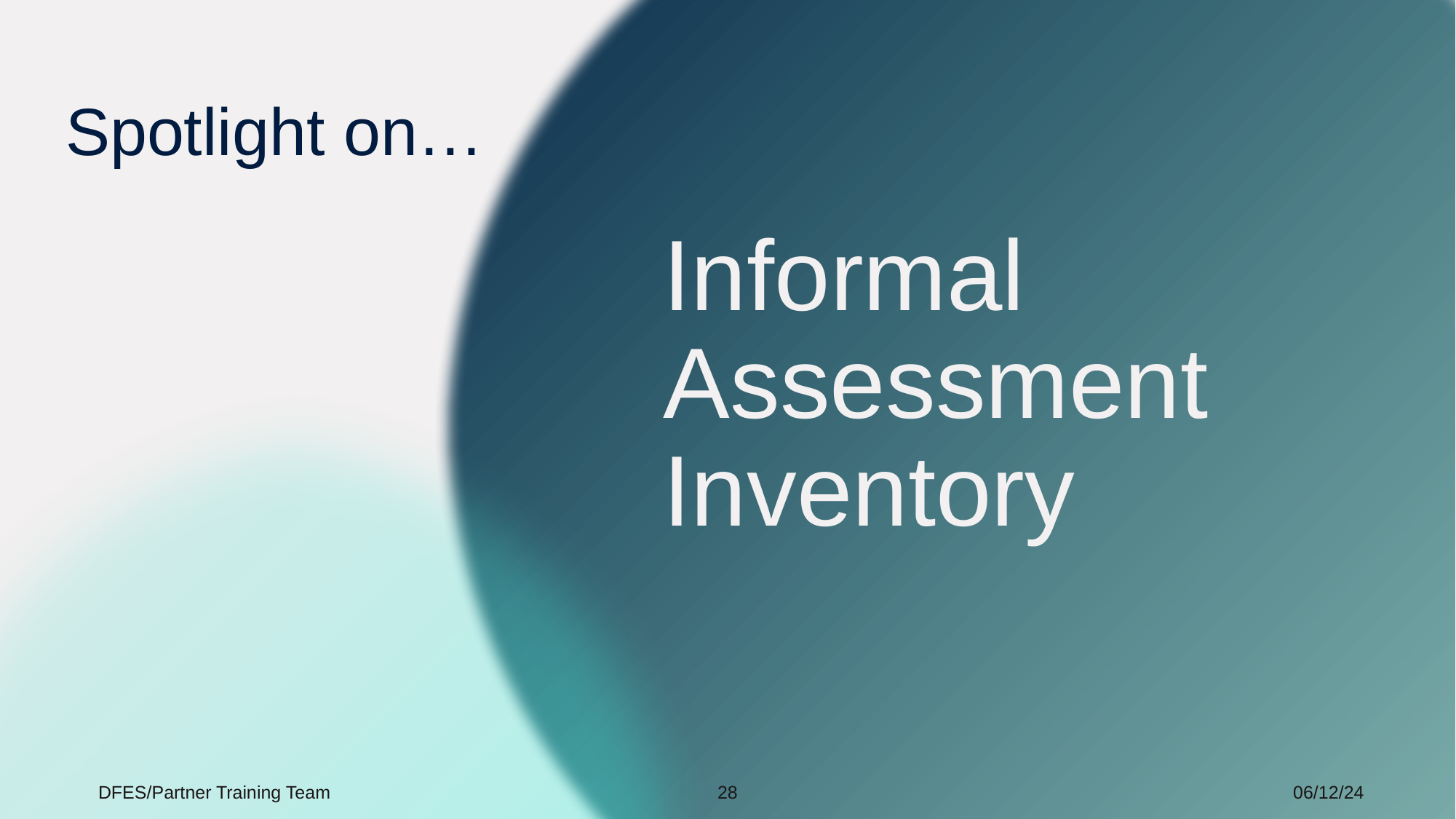

# Spotlight on…
Informal Assessment Inventory
DFES/Partner Training Team
28
06/12/24